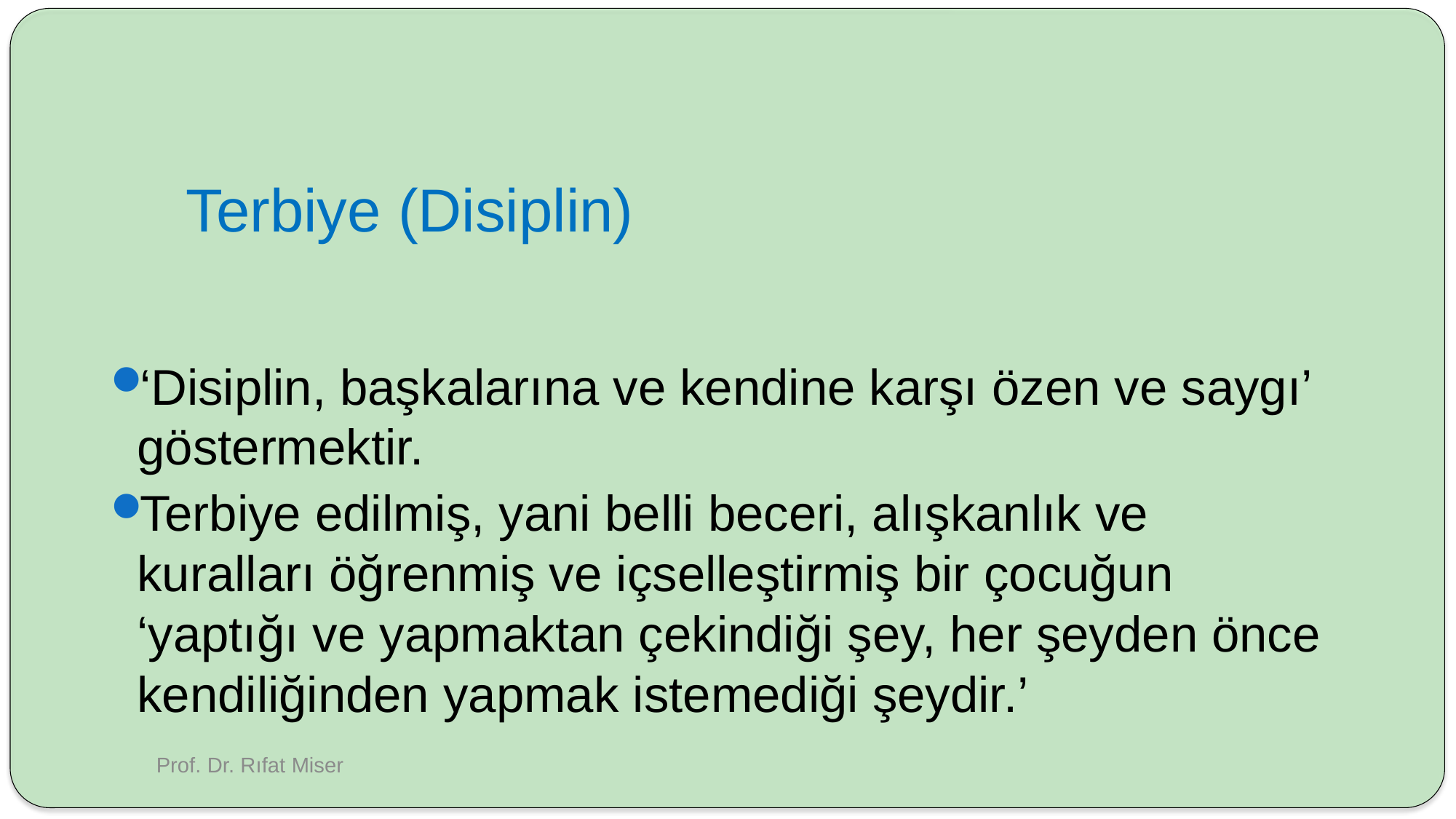

# Terbiye (Disiplin)
‘Disiplin, başkalarına ve kendine karşı özen ve saygı’ göstermektir.
Terbiye edilmiş, yani belli beceri, alışkanlık ve kuralları öğrenmiş ve içselleştirmiş bir çocuğun ‘yaptığı ve yapmaktan çekindiği şey, her şeyden önce kendiliğinden yapmak istemediği şeydir.’

Prof. Dr. Rıfat Miser